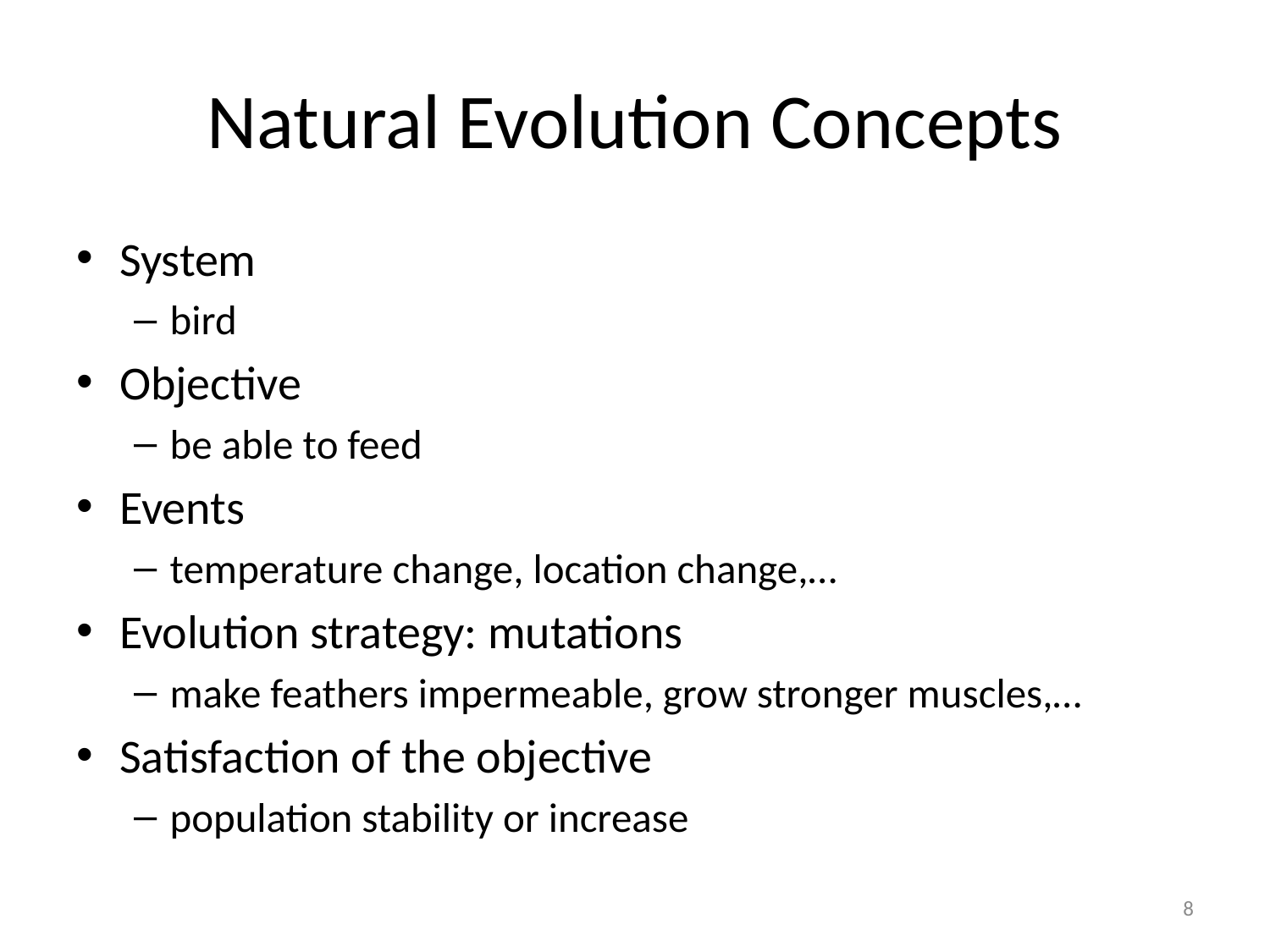

# Natural Evolution Concepts
System
bird
Objective
be able to feed
Events
temperature change, location change,…
Evolution strategy: mutations
make feathers impermeable, grow stronger muscles,…
Satisfaction of the objective
population stability or increase

8